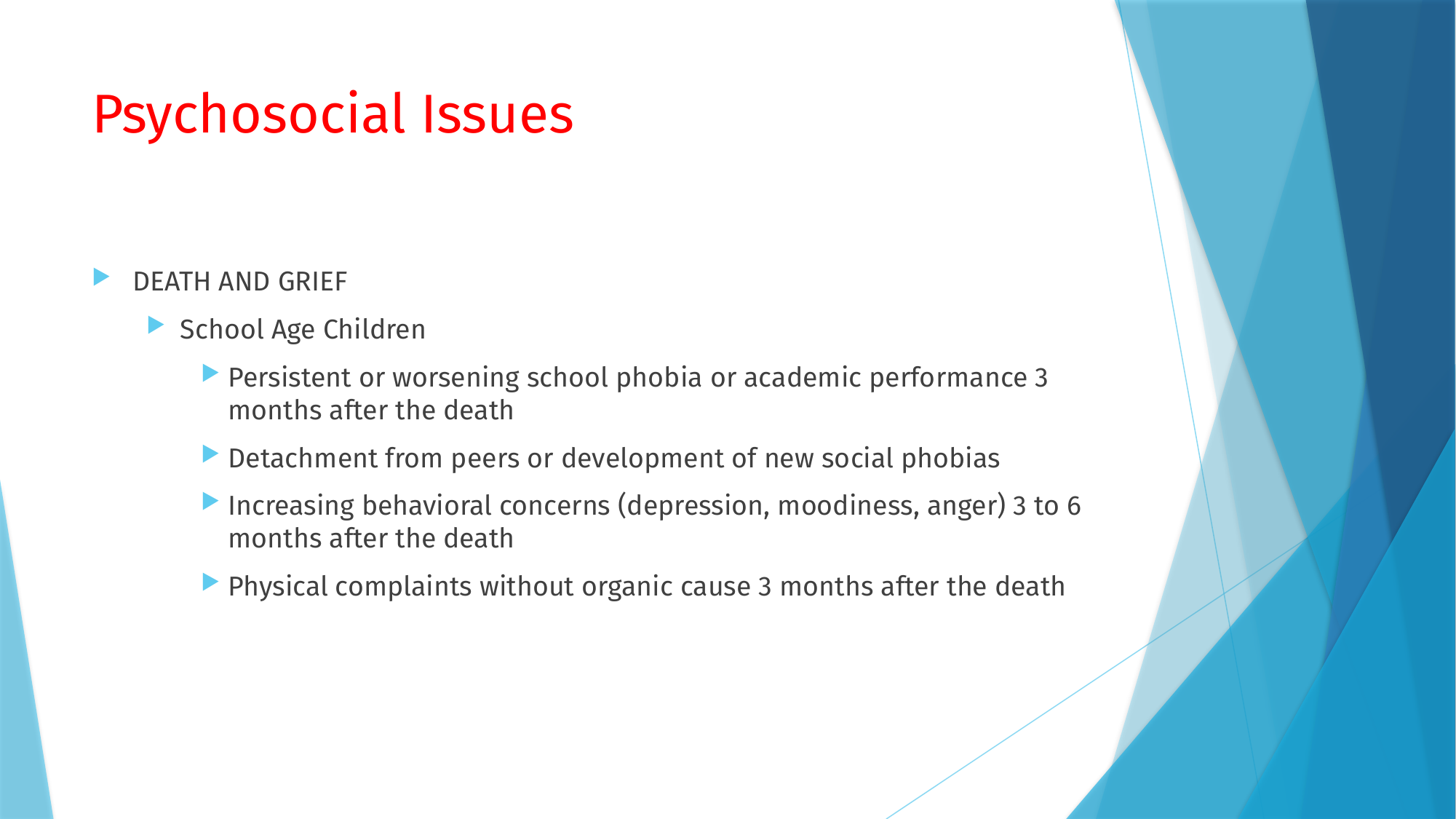

# Psychosocial Issues
DEATH AND GRIEF
School Age Children
Persistent or worsening school phobia or academic performance 3 months after the death
Detachment from peers or development of new social phobias
Increasing behavioral concerns (depression, moodiness, anger) 3 to 6 months after the death
Physical complaints without organic cause 3 months after the death